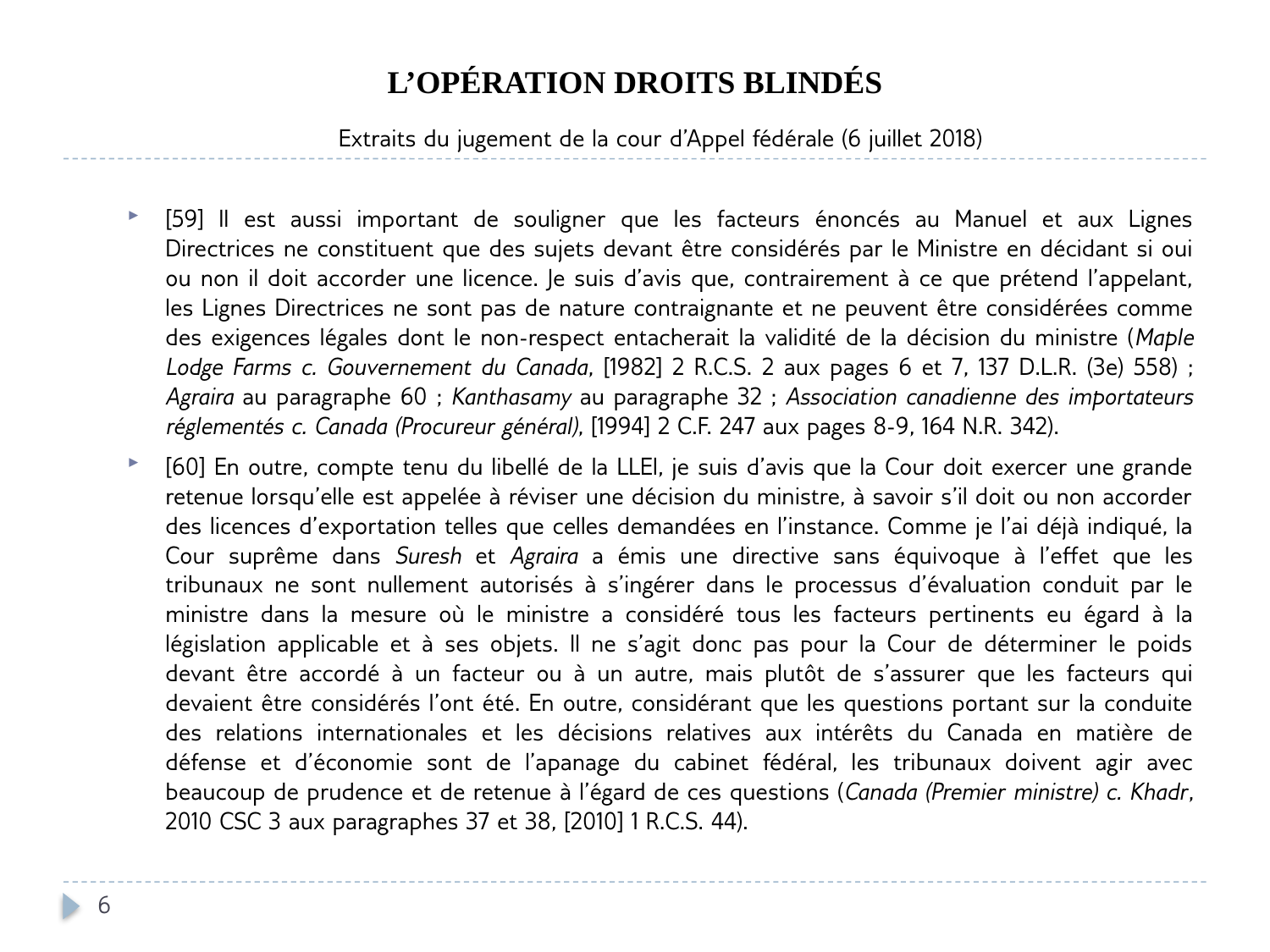

.
# L’OPÉRATION DROITS BLINDÉS
Extraits du jugement de la cour d’Appel fédérale (6 juillet 2018)

[59] Il est aussi important de souligner que les facteurs énoncés au Manuel et aux Lignes Directrices ne constituent que des sujets devant être considérés par le Ministre en décidant si oui ou non il doit accorder une licence. Je suis d’avis que, contrairement à ce que prétend l’appelant, les Lignes Directrices ne sont pas de nature contraignante et ne peuvent être considérées comme des exigences légales dont le non-respect entacherait la validité de la décision du ministre (Maple Lodge Farms c. Gouvernement du Canada, [1982] 2 R.C.S. 2 aux pages 6 et 7, 137 D.L.R. (3e) 558) ; Agraira au paragraphe 60 ; Kanthasamy au paragraphe 32 ; Association canadienne des importateurs réglementés c. Canada (Procureur général), [1994] 2 C.F. 247 aux pages 8-9, 164 N.R. 342).
[60] En outre, compte tenu du libellé de la LLEI, je suis d’avis que la Cour doit exercer une grande retenue lorsqu’elle est appelée à réviser une décision du ministre, à savoir s’il doit ou non accorder des licences d’exportation telles que celles demandées en l’instance. Comme je l’ai déjà indiqué, la Cour suprême dans Suresh et Agraira a émis une directive sans équivoque à l’effet que les tribunaux ne sont nullement autorisés à s’ingérer dans le processus d’évaluation conduit par le ministre dans la mesure où le ministre a considéré tous les facteurs pertinents eu égard à la législation applicable et à ses objets. Il ne s’agit donc pas pour la Cour de déterminer le poids devant être accordé à un facteur ou à un autre, mais plutôt de s’assurer que les facteurs qui devaient être considérés l’ont été. En outre, considérant que les questions portant sur la conduite des relations internationales et les décisions relatives aux intérêts du Canada en matière de défense et d’économie sont de l’apanage du cabinet fédéral, les tribunaux doivent agir avec beaucoup de prudence et de retenue à l’égard de ces questions (Canada (Premier ministre) c. Khadr, 2010 CSC 3 aux paragraphes 37 et 38, [2010] 1 R.C.S. 44).

6